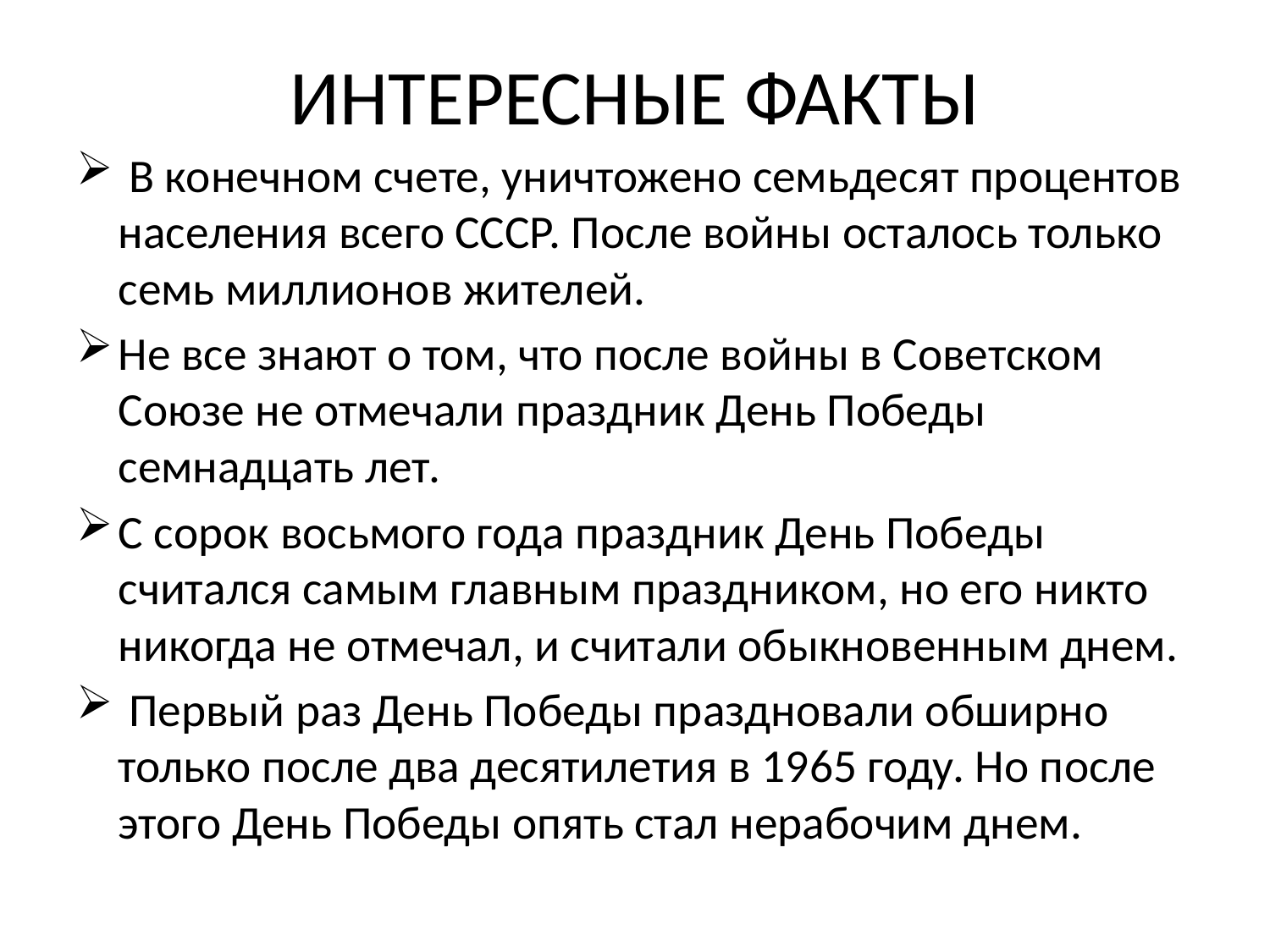

# ИНТЕРЕСНЫЕ ФАКТЫ
 В конечном счете, уничтожено семьдесят процентов населения всего СССР. После войны осталось только семь миллионов жителей.
Не все знают о том, что после войны в Советском Союзе не отмечали праздник День Победы семнадцать лет.
С сорок восьмого года праздник День Победы считался самым главным праздником, но его никто никогда не отмечал, и считали обыкновенным днем.
 Первый раз День Победы праздновали обширно только после два десятилетия в 1965 году. Но после этого День Победы опять стал нерабочим днем.